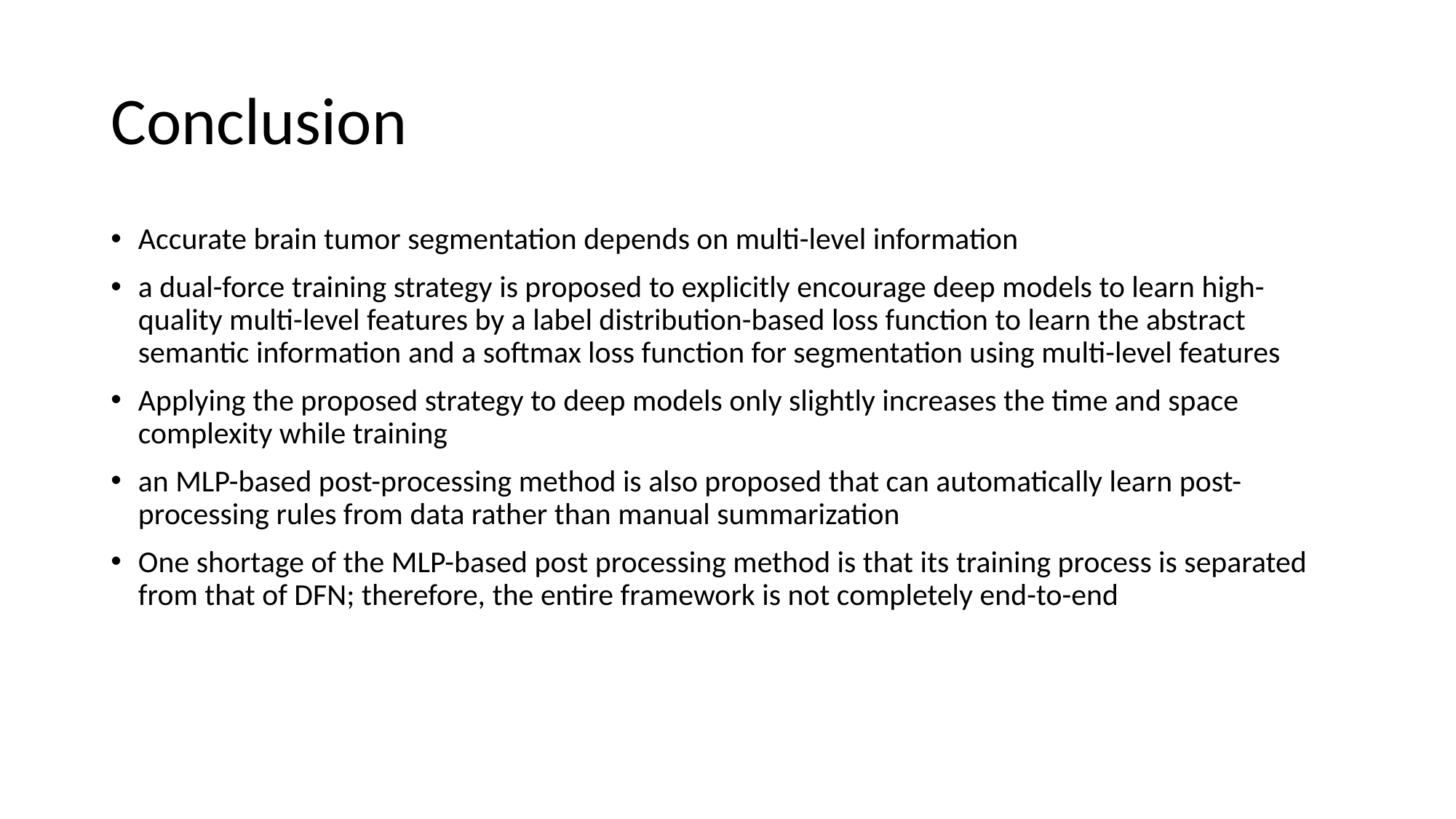

# Conclusion
Accurate brain tumor segmentation depends on multi-level information
a dual-force training strategy is proposed to explicitly encourage deep models to learn high-quality multi-level features by a label distribution-based loss function to learn the abstract semantic information and a softmax loss function for segmentation using multi-level features
Applying the proposed strategy to deep models only slightly increases the time and space complexity while training
an MLP-based post-processing method is also proposed that can automatically learn post-processing rules from data rather than manual summarization
One shortage of the MLP-based post processing method is that its training process is separated from that of DFN; therefore, the entire framework is not completely end-to-end